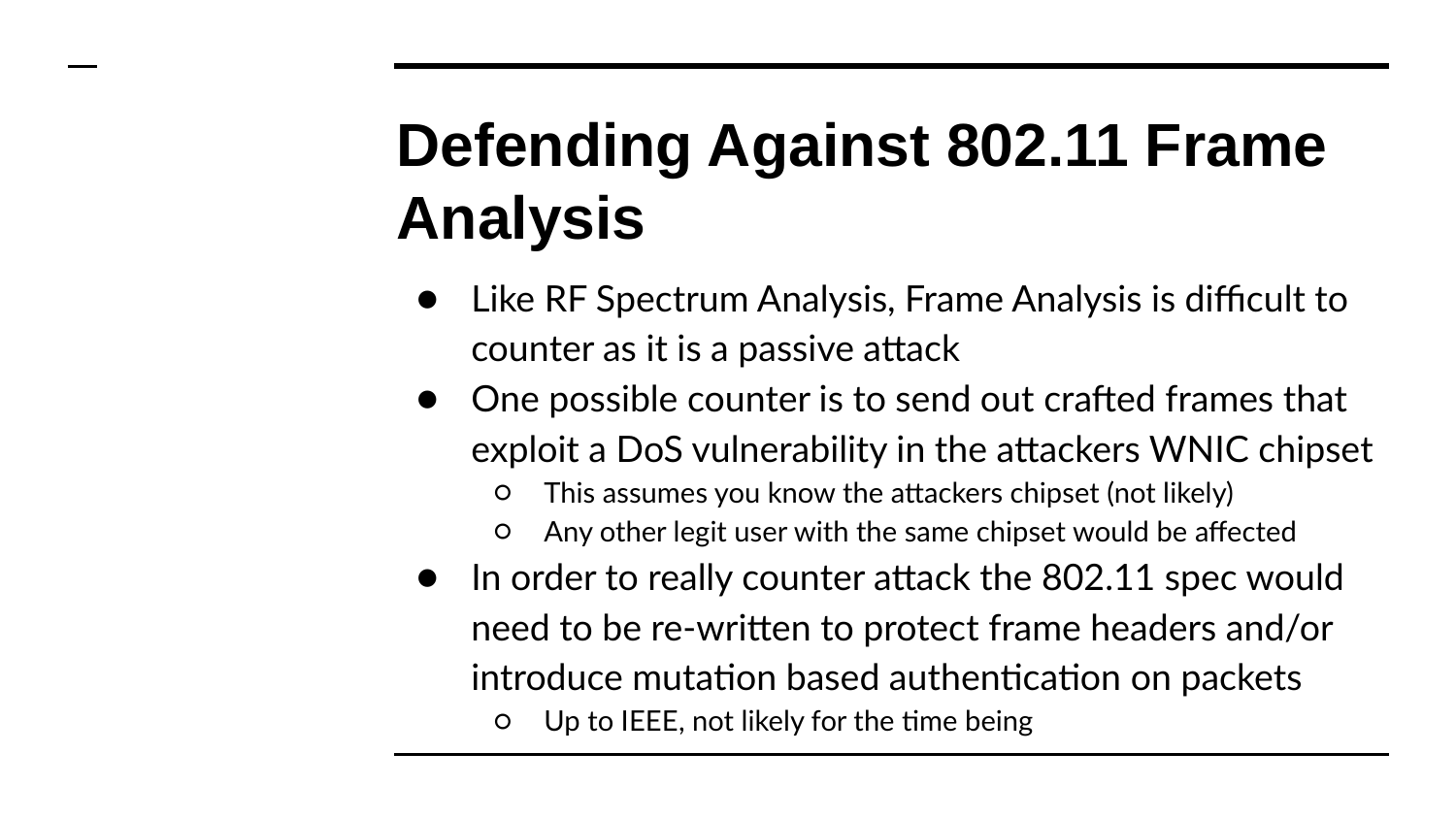

# Defending Against 802.11 Frame Analysis
Like RF Spectrum Analysis, Frame Analysis is difficult to counter as it is a passive attack
One possible counter is to send out crafted frames that exploit a DoS vulnerability in the attackers WNIC chipset
This assumes you know the attackers chipset (not likely)
Any other legit user with the same chipset would be affected
In order to really counter attack the 802.11 spec would need to be re-written to protect frame headers and/or introduce mutation based authentication on packets
Up to IEEE, not likely for the time being